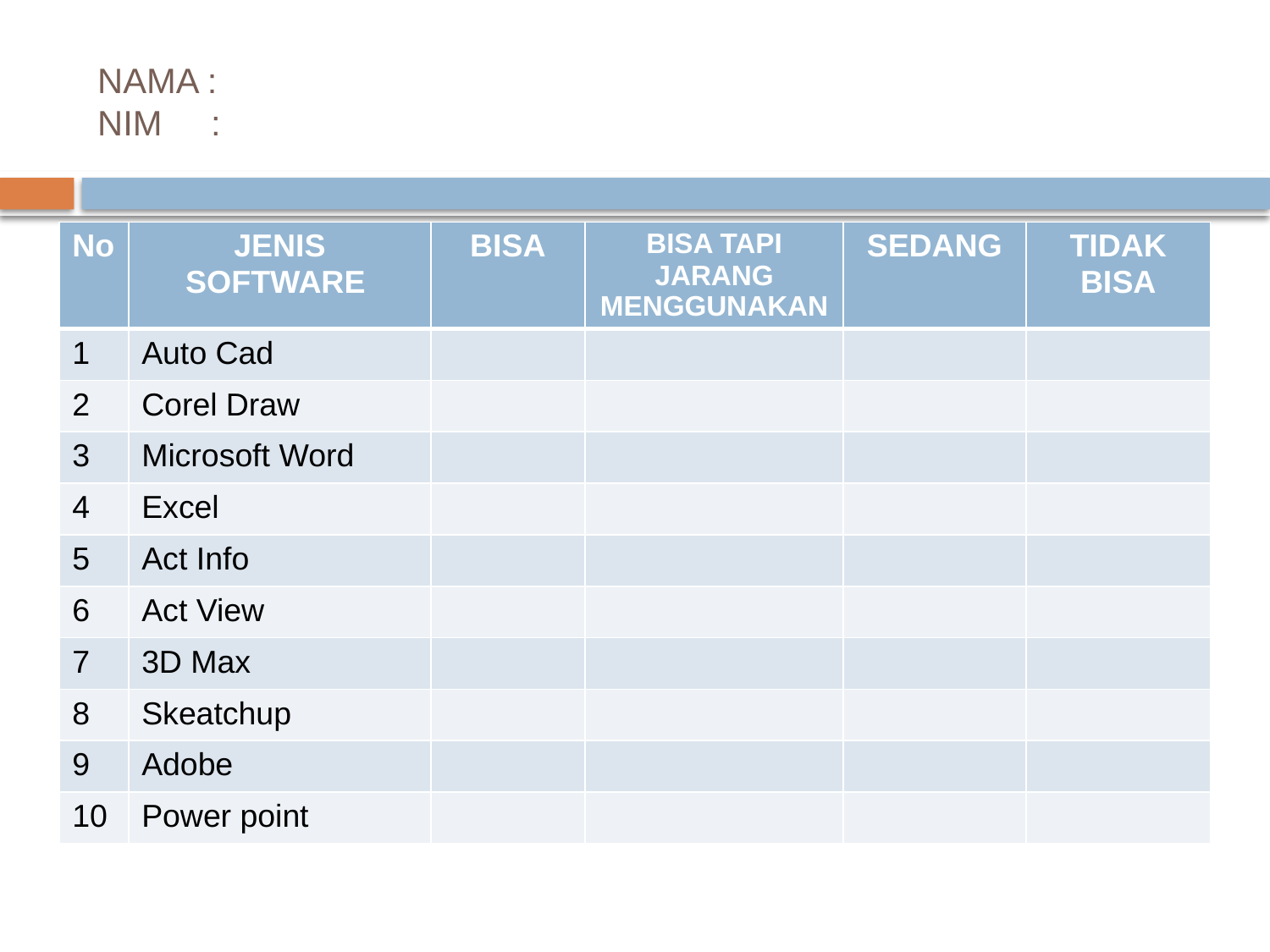

# NAMA : NIM     :
| No | JENIS SOFTWARE | BISA | BISA TAPI JARANG MENGGUNAKAN | SEDANG | TIDAK BISA |
| --- | --- | --- | --- | --- | --- |
| 1 | Auto Cad |  |  |  |  |
| 2 | Corel Draw |  |  |  |  |
| 3 | Microsoft Word |  |  |  |  |
| 4 | Excel |  |  |  |  |
| 5 | Act Info |  |  |  |  |
| 6 | Act View |  |  |  |  |
| 7 | 3D Max |  |  |  |  |
| 8 | Skeatchup |  |  |  |  |
| 9 | Adobe |  |  |  |  |
| 10 | Power point |  |  |  |  |